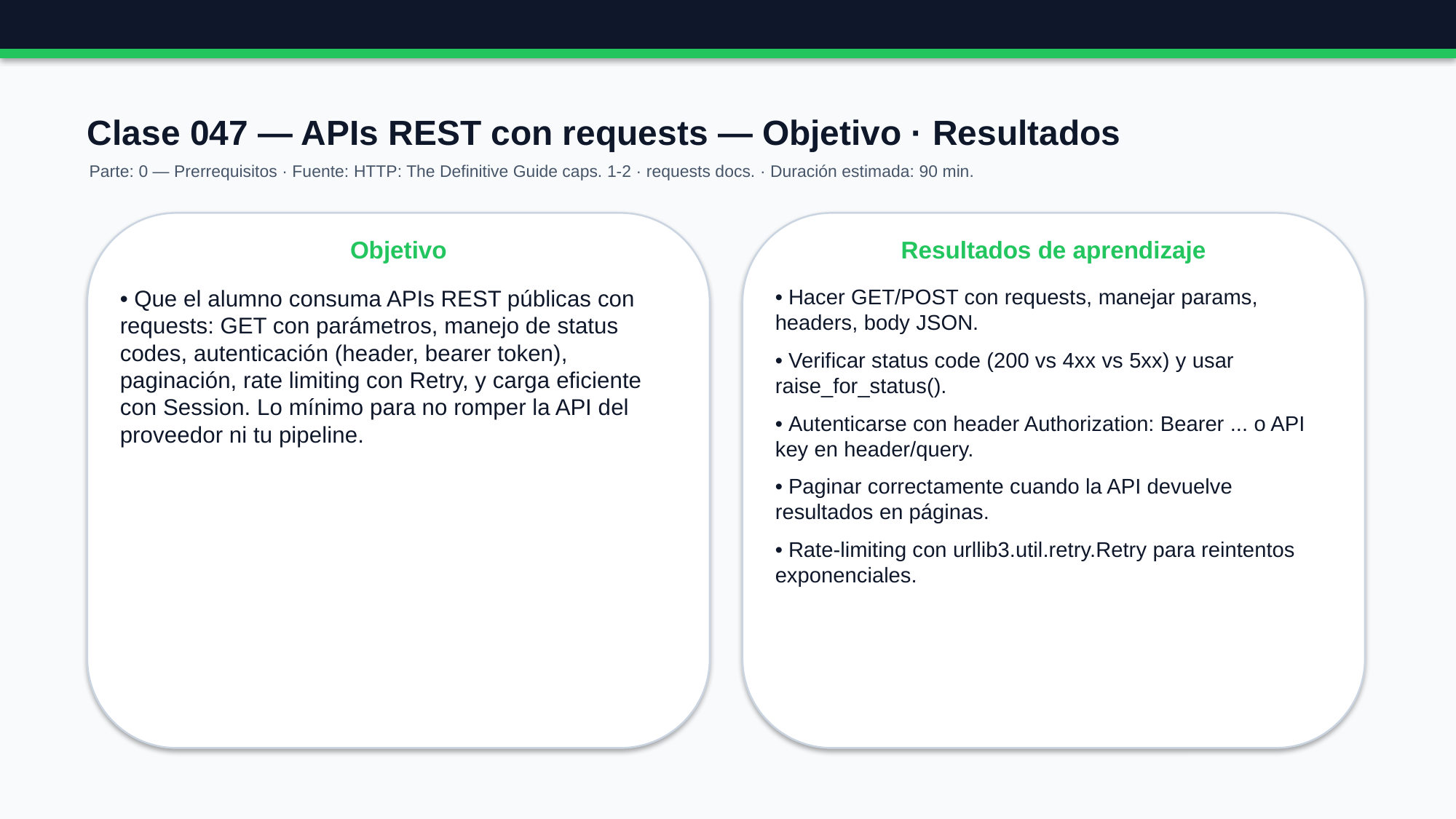

Clase 047 — APIs REST con requests — Objetivo · Resultados
Parte: 0 — Prerrequisitos · Fuente: HTTP: The Definitive Guide caps. 1-2 · requests docs. · Duración estimada: 90 min.

Objetivo
Resultados de aprendizaje
• Que el alumno consuma APIs REST públicas con requests: GET con parámetros, manejo de status codes, autenticación (header, bearer token), paginación, rate limiting con Retry, y carga eficiente con Session. Lo mínimo para no romper la API del proveedor ni tu pipeline.
• Hacer GET/POST con requests, manejar params, headers, body JSON.
• Verificar status code (200 vs 4xx vs 5xx) y usar raise_for_status().
• Autenticarse con header Authorization: Bearer ... o API key en header/query.
• Paginar correctamente cuando la API devuelve resultados en páginas.
• Rate-limiting con urllib3.util.retry.Retry para reintentos exponenciales.